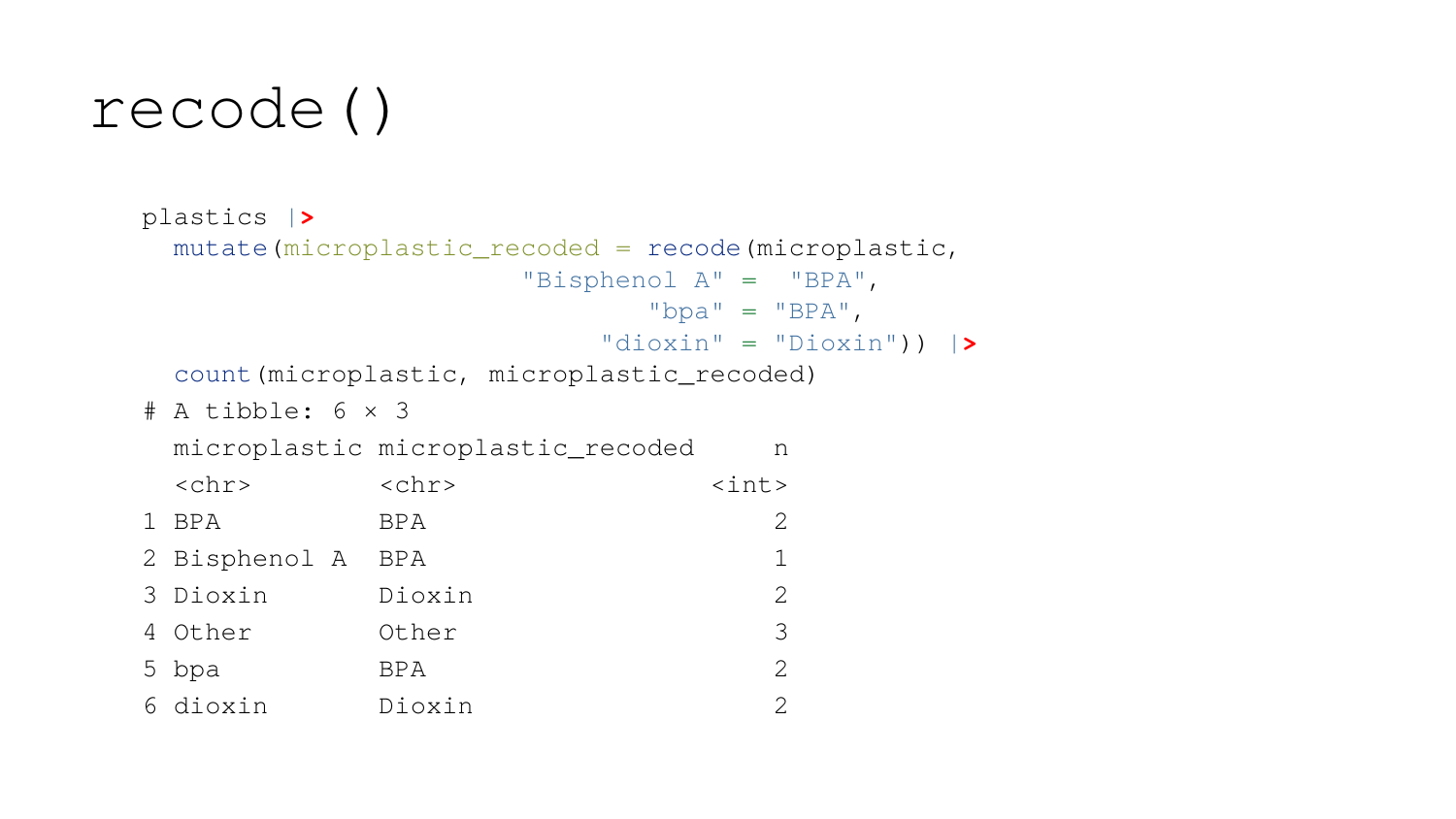

# recode()
plastics |>
  mutate(microplastic_recoded = recode(microplastic,
                        "Bisphenol A" =  "BPA",
                                "bpa" = "BPA",
                             "dioxin" = "Dioxin")) |>
  count(microplastic, microplastic_recoded)
# A tibble: 6 × 3
  microplastic microplastic_recoded     n
  <chr>        <chr>                <int>
1 BPA          BPA                      2
2 Bisphenol A  BPA                      1
3 Dioxin       Dioxin                   2
4 Other        Other                    3
5 bpa          BPA                      2
6 dioxin       Dioxin                   2